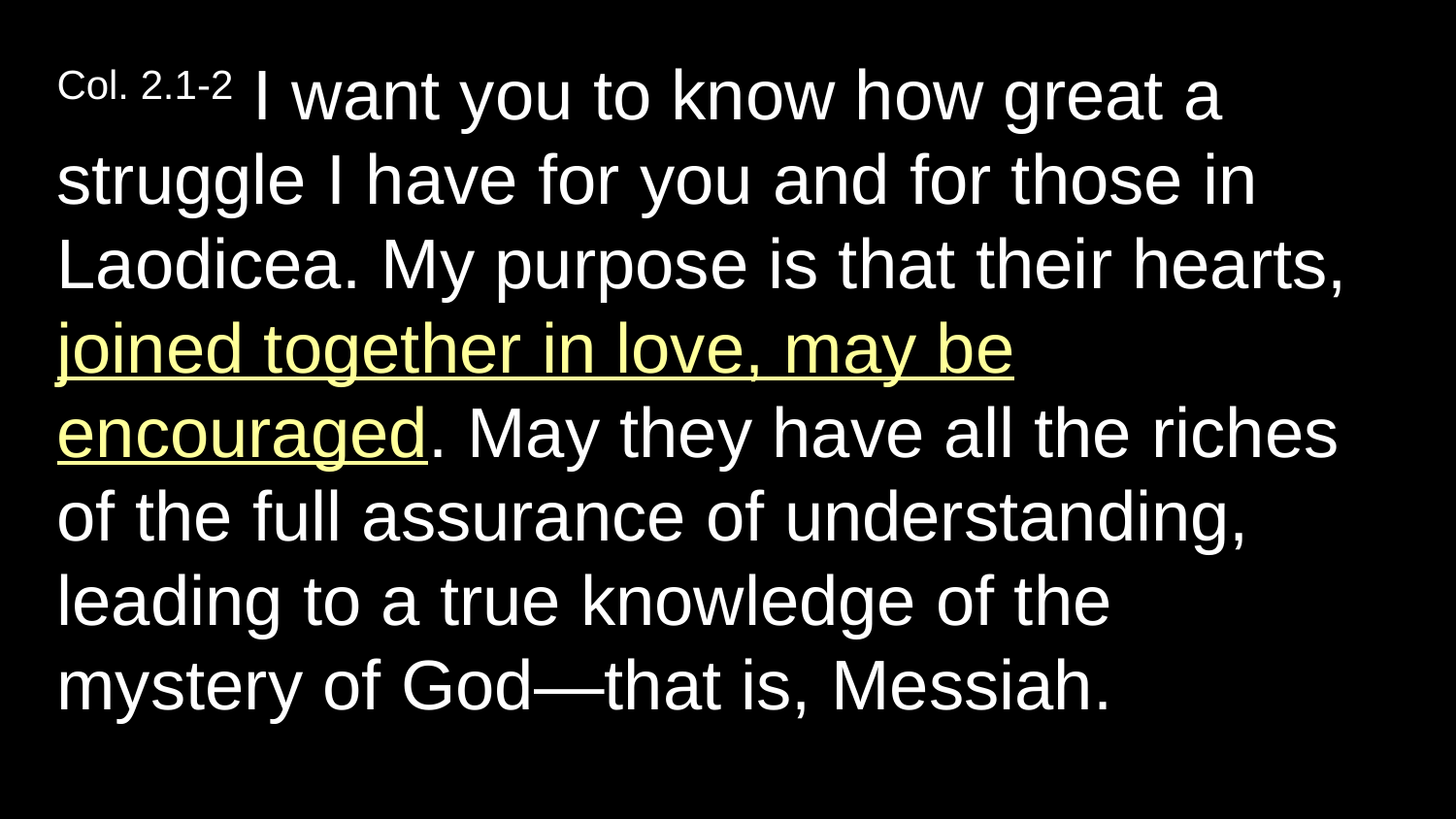

Col. 2.1-2 I want you to know how great a struggle I have for you and for those in Laodicea. My purpose is that their hearts, joined together in love, may be encouraged. May they have all the riches of the full assurance of understanding, leading to a true knowledge of the mystery of God—that is, Messiah.